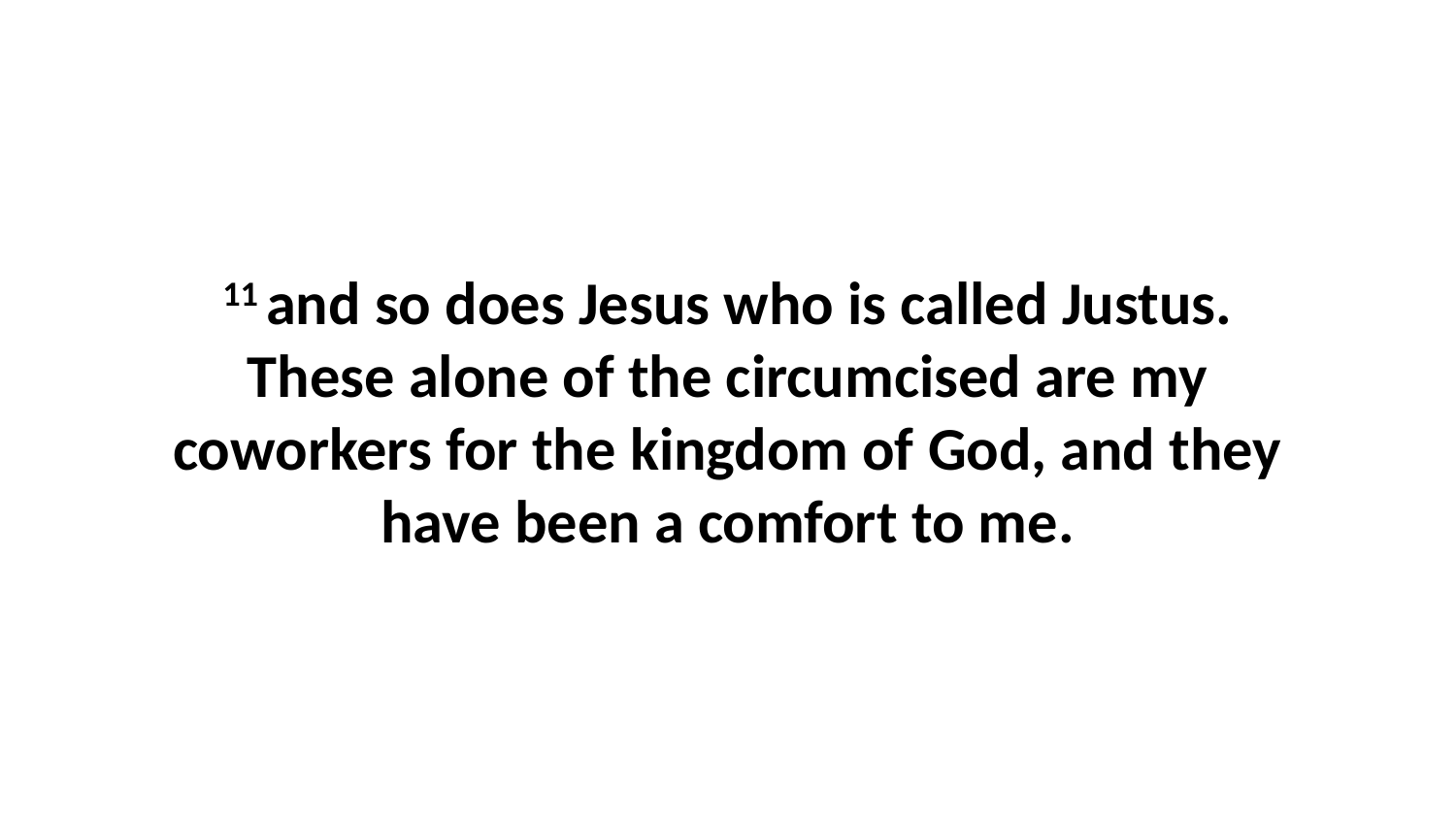

11 and so does Jesus who is called Justus. These alone of the circumcised are my coworkers for the kingdom of God, and they have been a comfort to me.